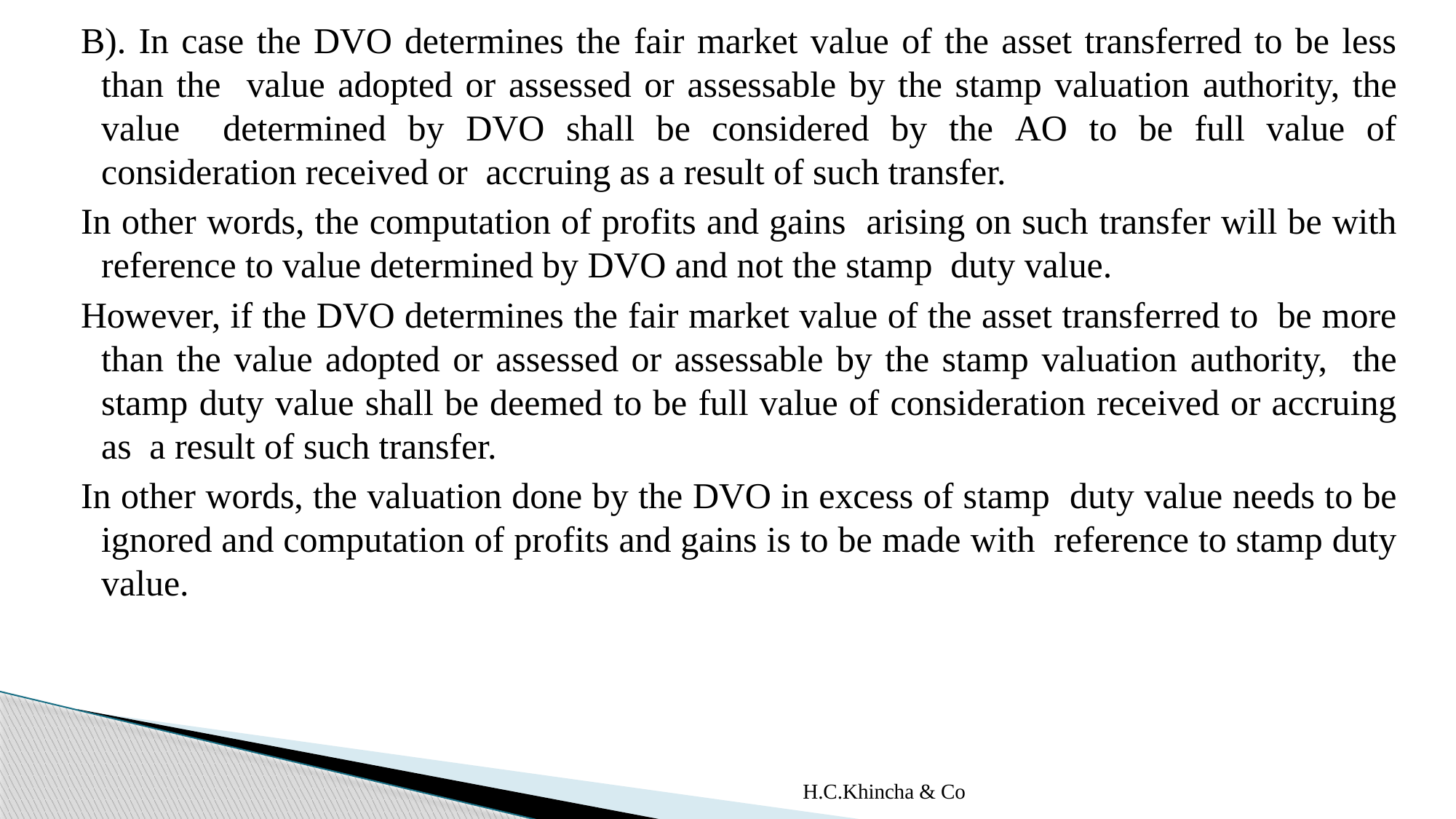

B). In case the DVO determines the fair market value of the asset transferred to be less than the  value adopted or assessed or assessable by the stamp valuation authority, the value  determined by DVO shall be considered by the AO to be full value of consideration received or  accruing as a result of such transfer.
In other words, the computation of profits and gains  arising on such transfer will be with reference to value determined by DVO and not the stamp  duty value.
However, if the DVO determines the fair market value of the asset transferred to  be more than the value adopted or assessed or assessable by the stamp valuation authority,  the stamp duty value shall be deemed to be full value of consideration received or accruing as  a result of such transfer.
In other words, the valuation done by the DVO in excess of stamp  duty value needs to be ignored and computation of profits and gains is to be made with  reference to stamp duty value.
H.C.Khincha & Co